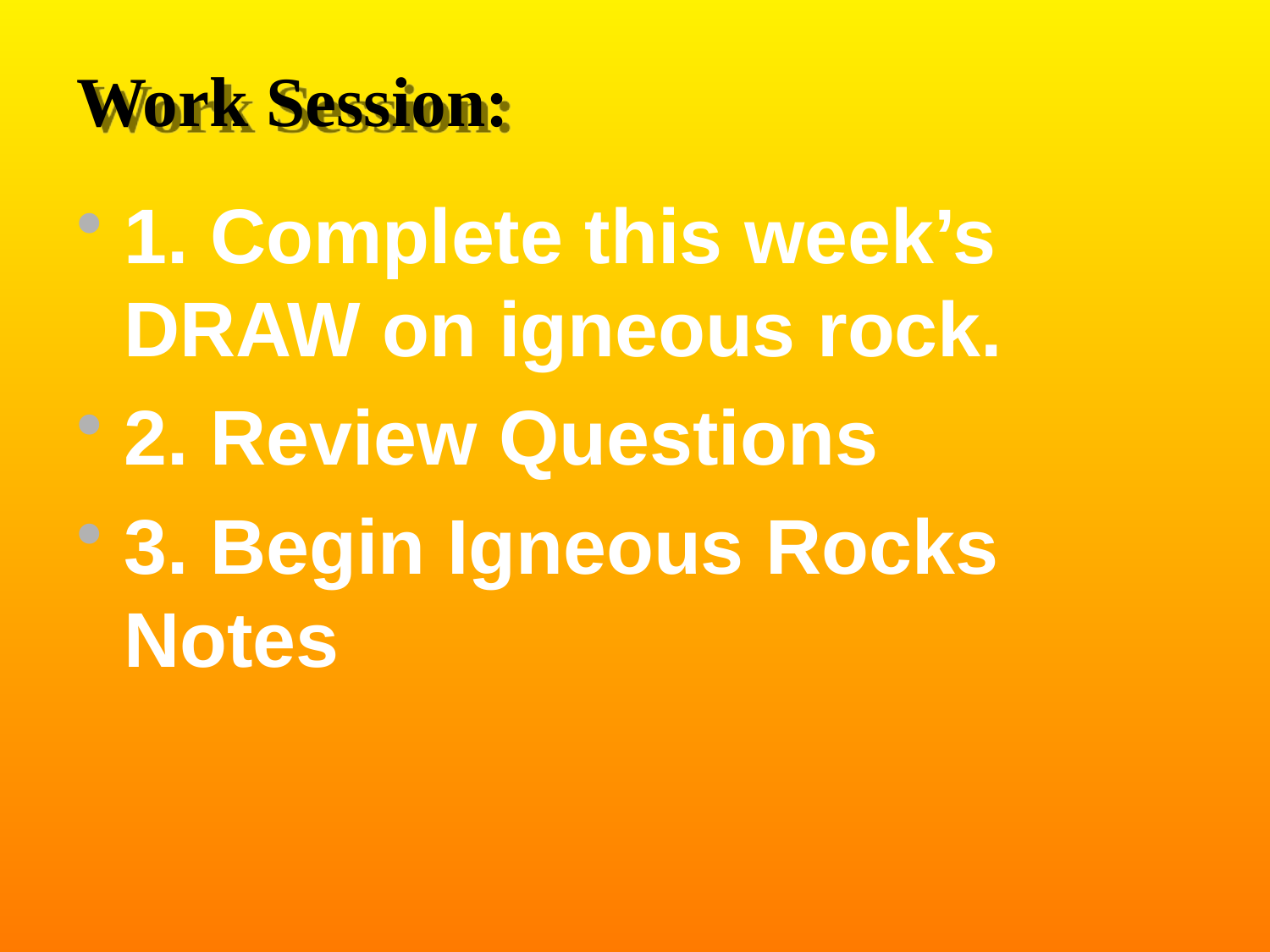

# Work Session:
1. Complete this week’s DRAW on igneous rock.
2. Review Questions
3. Begin Igneous Rocks Notes